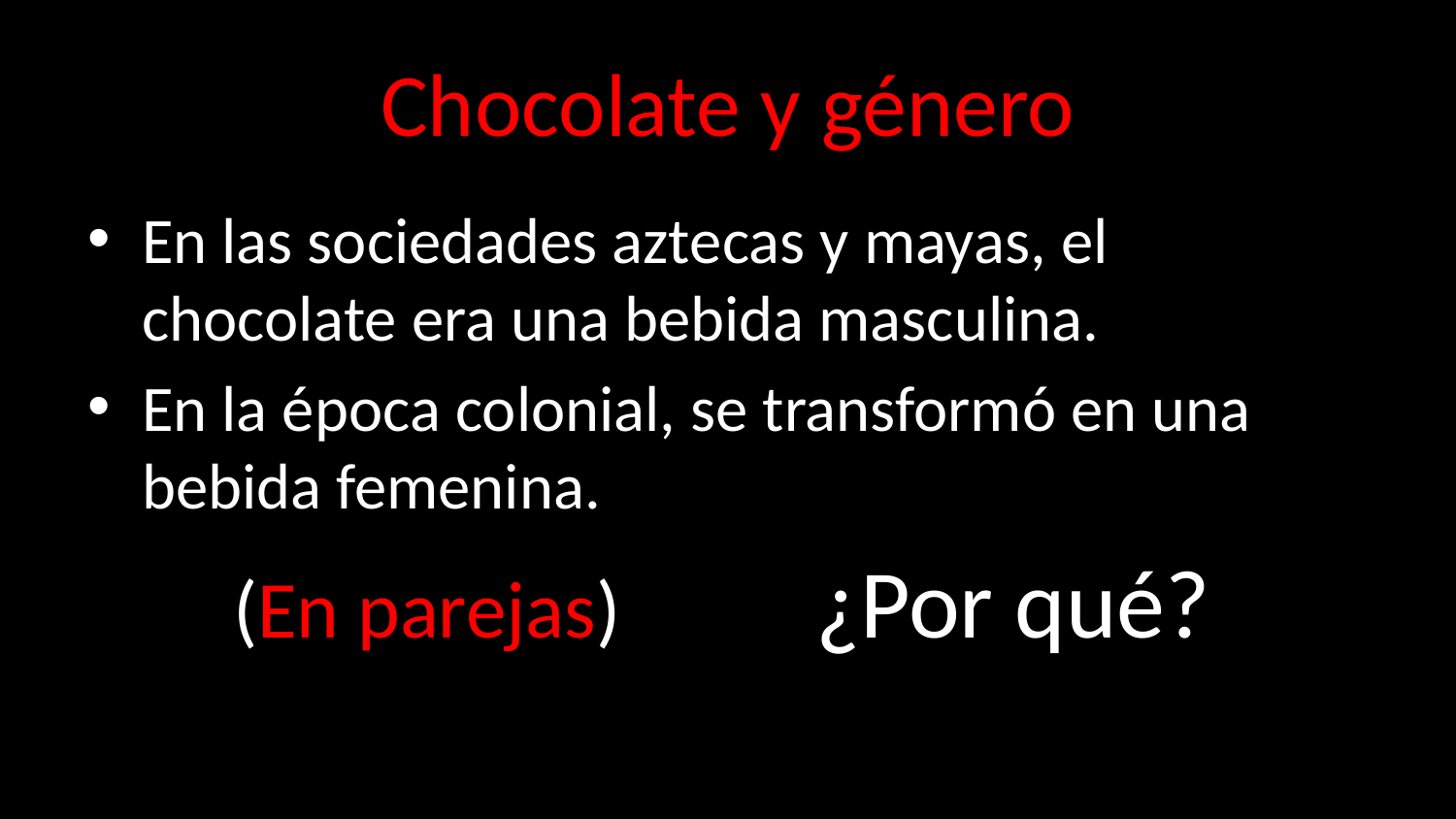

# Chocolate y género
En las sociedades aztecas y mayas, el chocolate era una bebida masculina.
En la época colonial, se transformó en una bebida femenina.
	(En parejas)		¿Por qué?